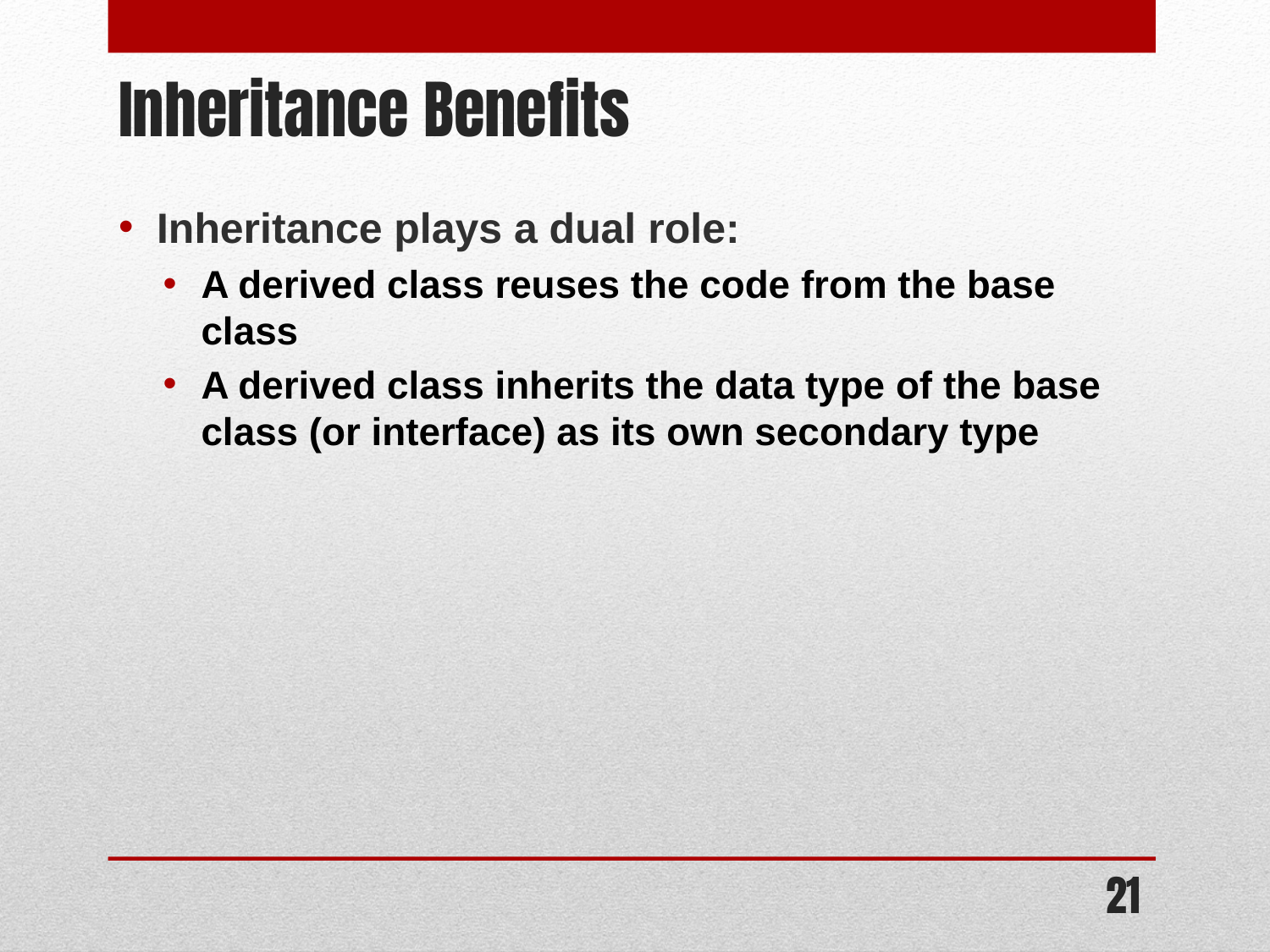

# Inheritance Benefits
Inheritance plays a dual role:
A derived class reuses the code from the base class
A derived class inherits the data type of the base class (or interface) as its own secondary type
21